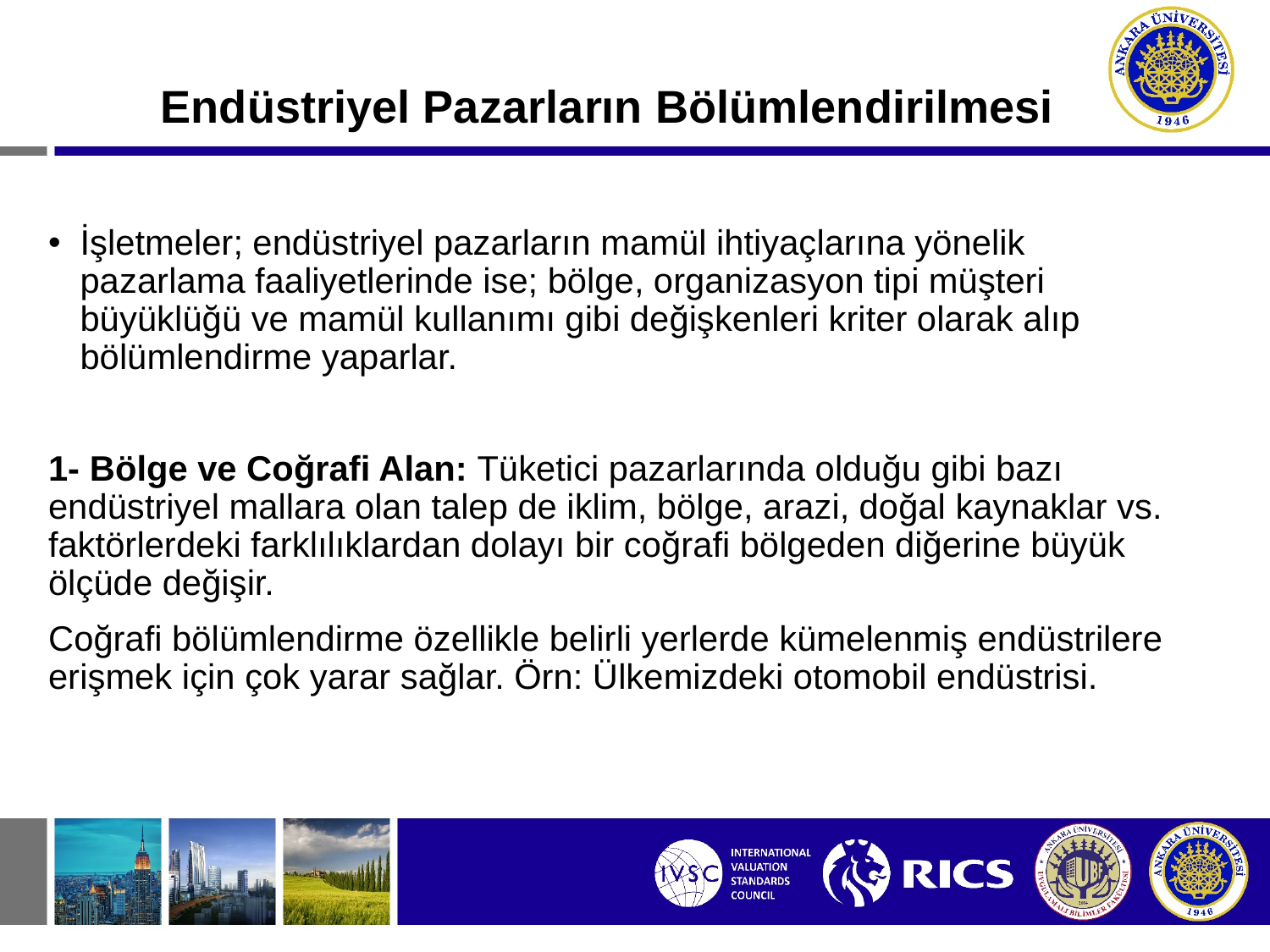

# Endüstriyel Pazarların Bölümlendirilmesi
İşletmeler; endüstriyel pazarların mamül ihtiyaçlarına yönelik pazarlama faaliyetlerinde ise; bölge, organizasyon tipi müşteri büyüklüğü ve mamül kullanımı gibi değişkenleri kriter olarak alıp bölümlendirme yaparlar.

1- Bölge ve Coğrafi Alan: Tüketici pazarlarında olduğu gibi bazı endüstriyel mallara olan talep de iklim, bölge, arazi, doğal kaynaklar vs. faktörlerdeki farklılıklardan dolayı bir coğrafi bölgeden diğerine büyük ölçüde değişir.
Coğrafi bölümlendirme özellikle belirli yerlerde kümelenmiş endüstrilere erişmek için çok yarar sağlar. Örn: Ülkemizdeki otomobil endüstrisi.